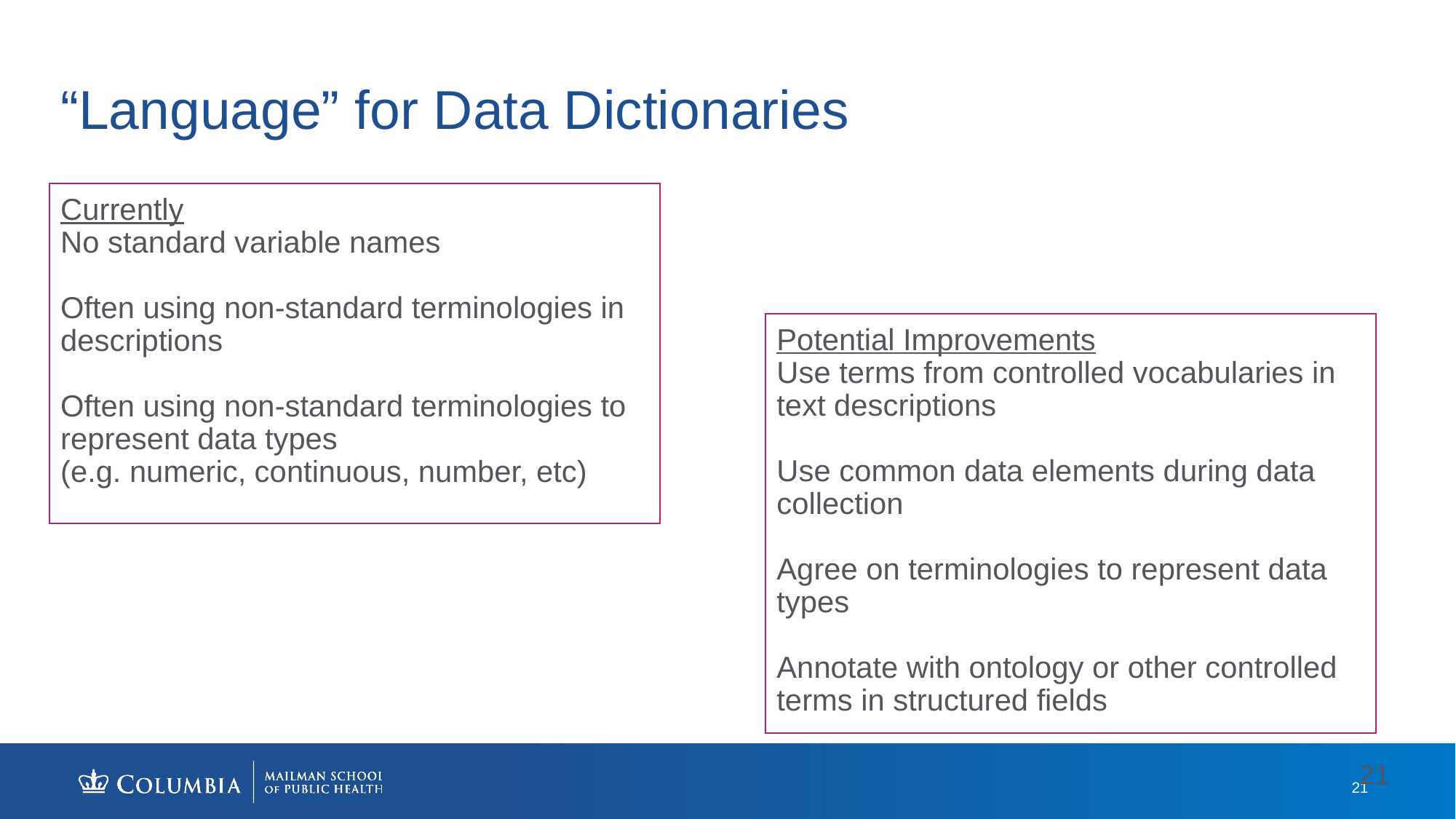

# “Language” for Data Dictionaries
Currently
No standard variable names

Often using non-standard terminologies in descriptions

Often using non-standard terminologies to represent data types
(e.g. numeric, continuous, number, etc)

Potential Improvements
Use terms from controlled vocabularies in text descriptions

Use common data elements during data collection

Agree on terminologies to represent data types

Annotate with ontology or other controlled terms in structured fields

21